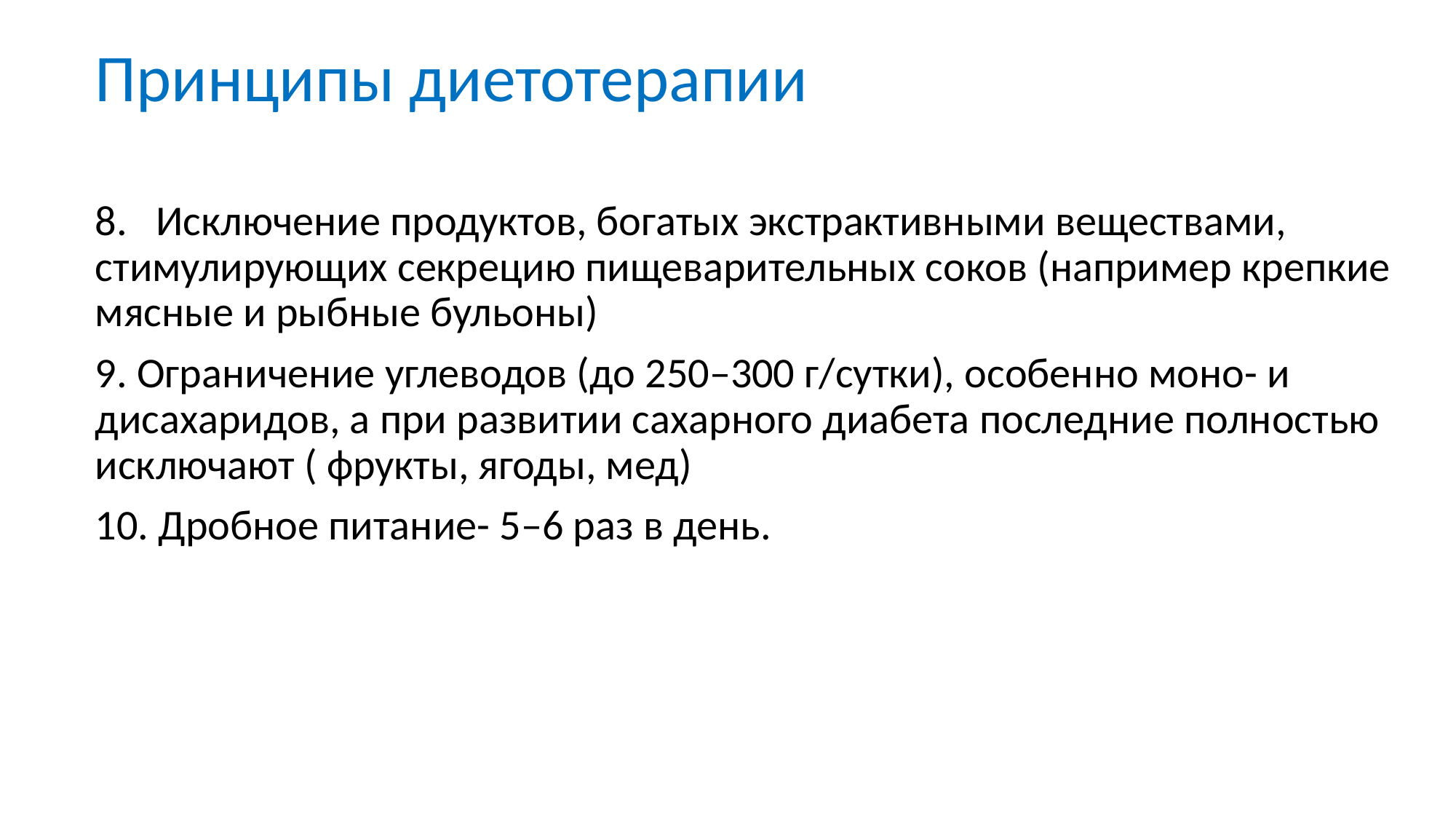

# Принципы диетотерапии
8.   Исключение продуктов, богатых экстрактивными веществами, стимулирующих секрецию пищеварительных соков (например крепкие мясные и рыбные бульоны)
9. Ограничение углеводов (до 250–300 г/сутки), особенно моно- и дисахаридов, а при развитии сахарного диабета последние полностью исключают ( фрукты, ягоды, мед)
10. Дробное питание- 5–6 раз в день.